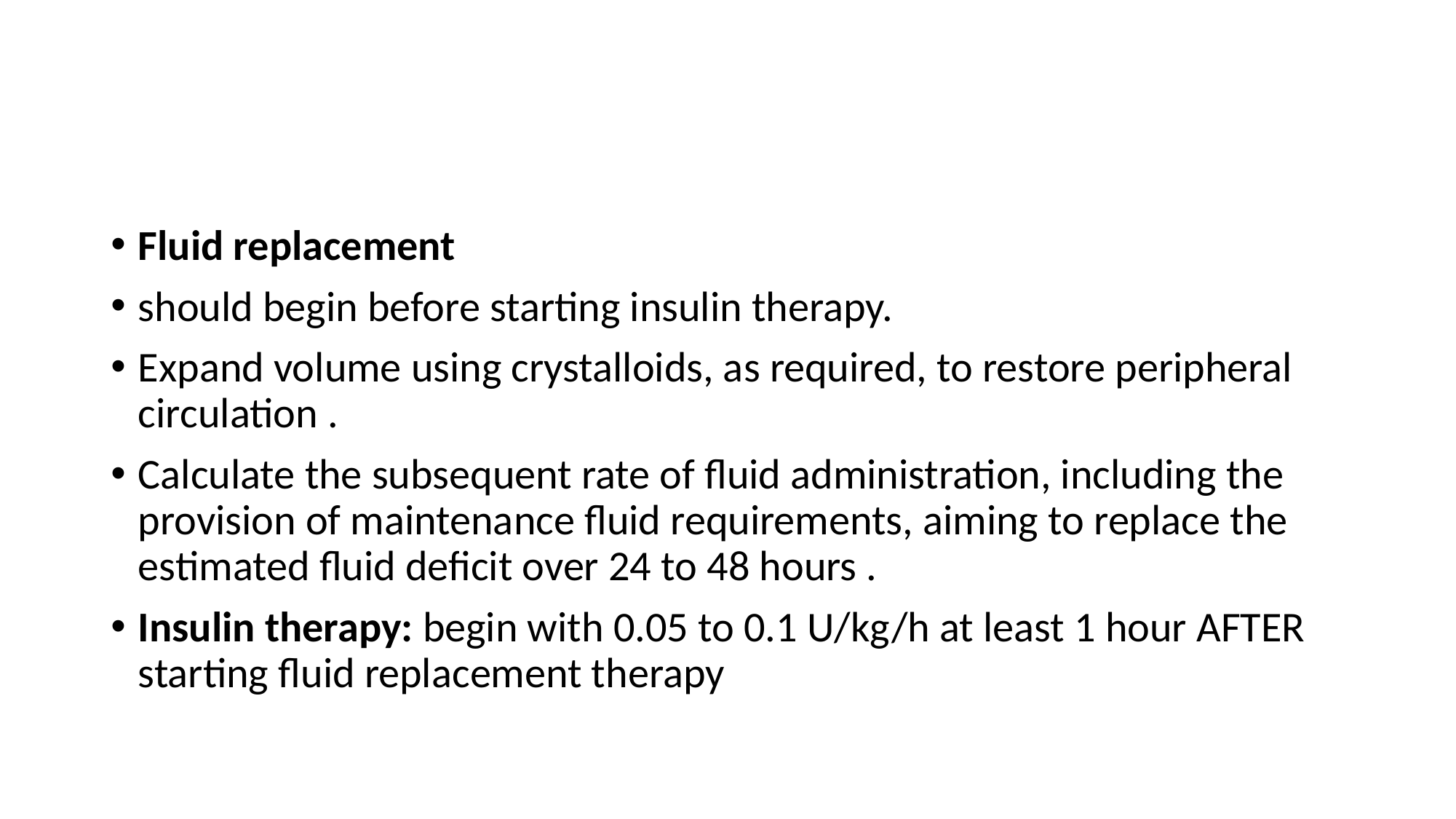

#
Fluid replacement
should begin before starting insulin therapy.
Expand volume using crystalloids, as required, to restore peripheral circulation .
Calculate the subsequent rate of fluid administration, including the provision of maintenance fluid requirements, aiming to replace the estimated fluid deficit over 24 to 48 hours .
Insulin therapy: begin with 0.05 to 0.1 U/kg/h at least 1 hour AFTER starting fluid replacement therapy